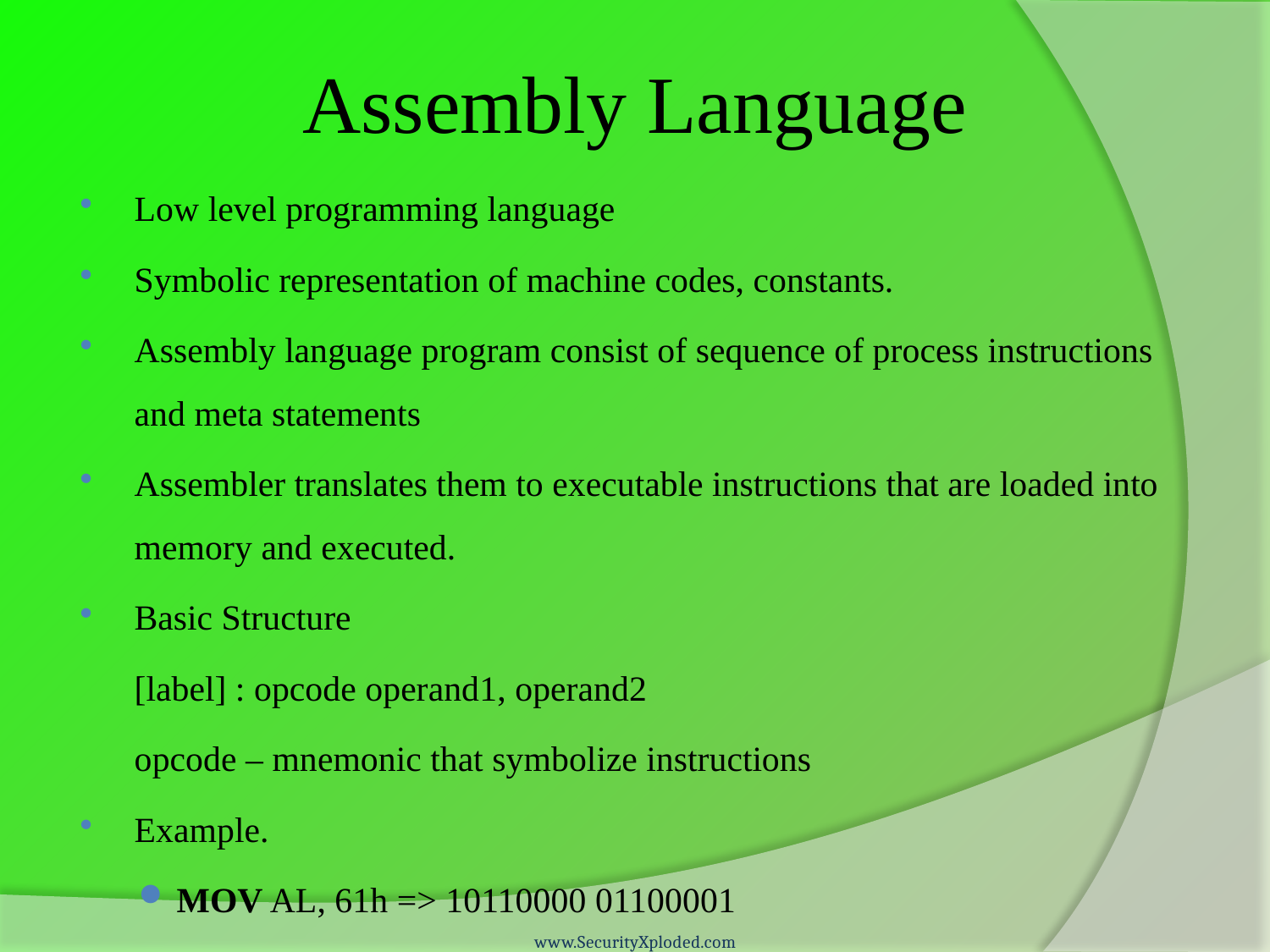

# Assembly Language
Low level programming language
Symbolic representation of machine codes, constants.
Assembly language program consist of sequence of process instructions and meta statements
Assembler translates them to executable instructions that are loaded into memory and executed.
Basic Structure
	[label] : opcode operand1, operand2
	opcode – mnemonic that symbolize instructions
Example.
MOV AL, 61h => 10110000 01100001

www.SecurityXploded.com